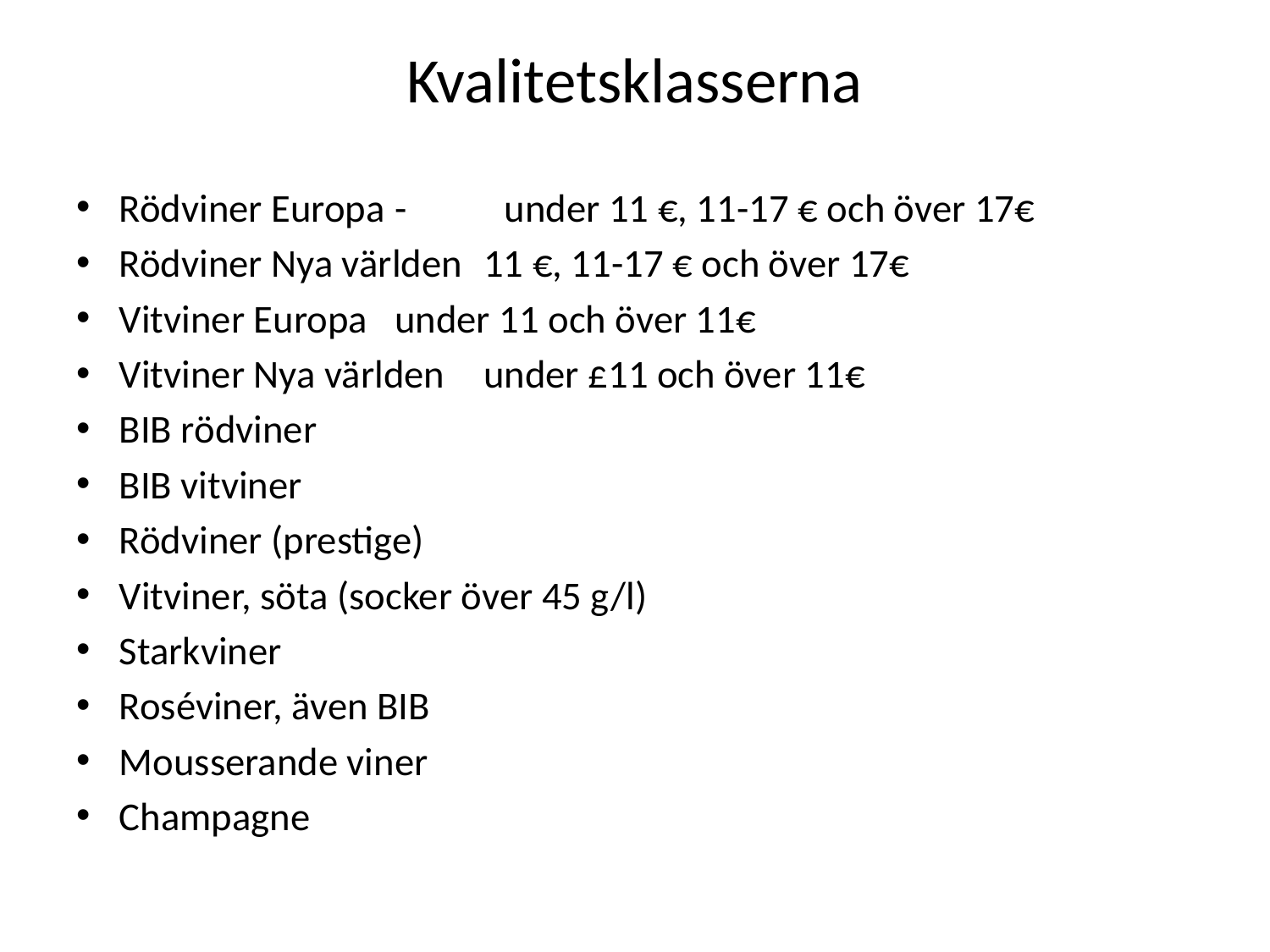

# Kvalitetsklasserna
Rödviner Europa	 -           under 11 €, 11-17 € och över 17€
Rödviner Nya världen	 11 €, 11-17 € och över 17€
Vitviner Europa		 under 11 och över 11€
Vitviner Nya världen	 under £11 och över 11€
BIB rödviner
BIB vitviner
Rödviner (prestige)
Vitviner, söta (socker över 45 g/l)
Starkviner
Roséviner, även BIB
Mousserande viner
Champagne